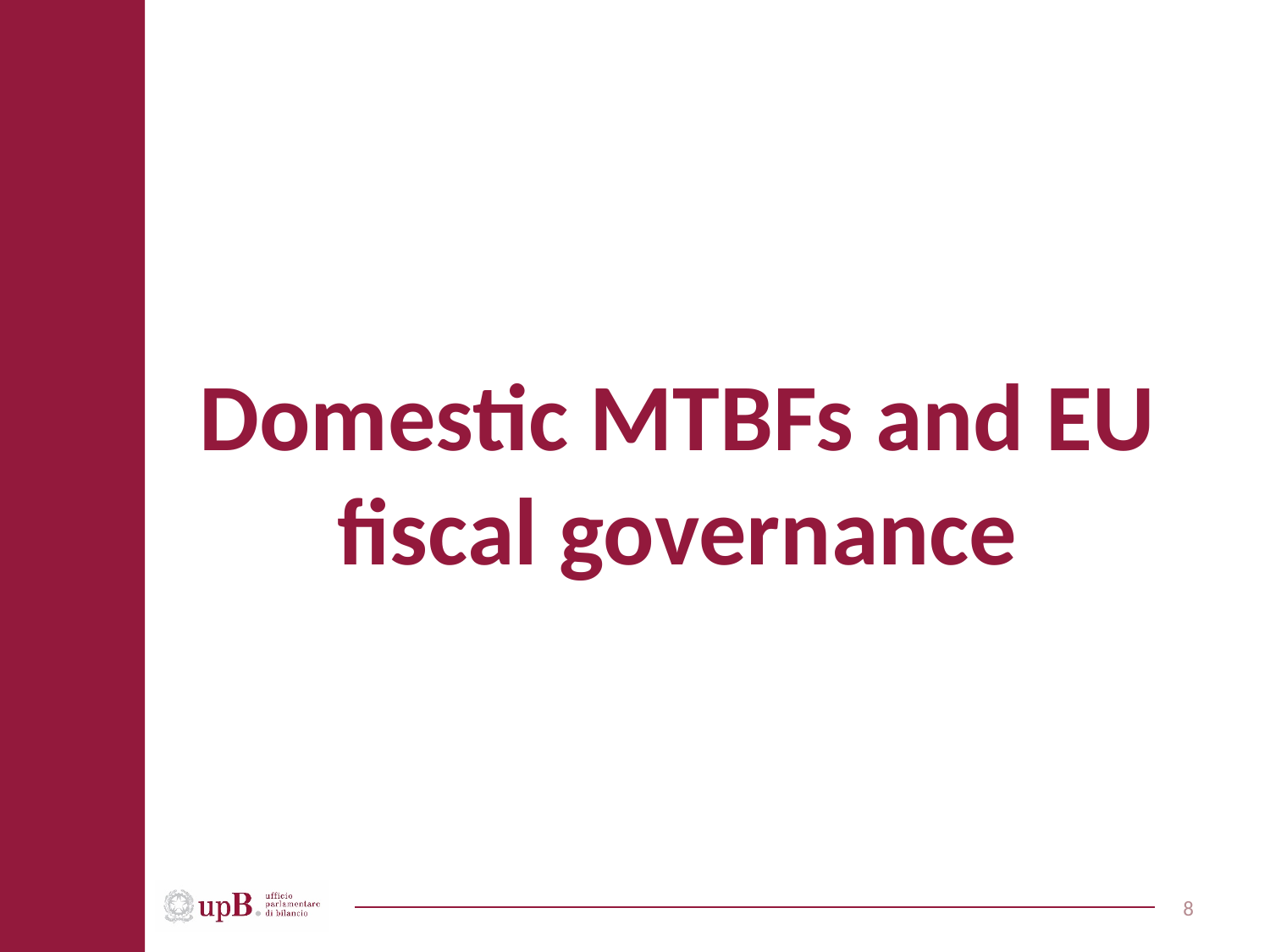

Domestic MTBFs and EU fiscal governance

8